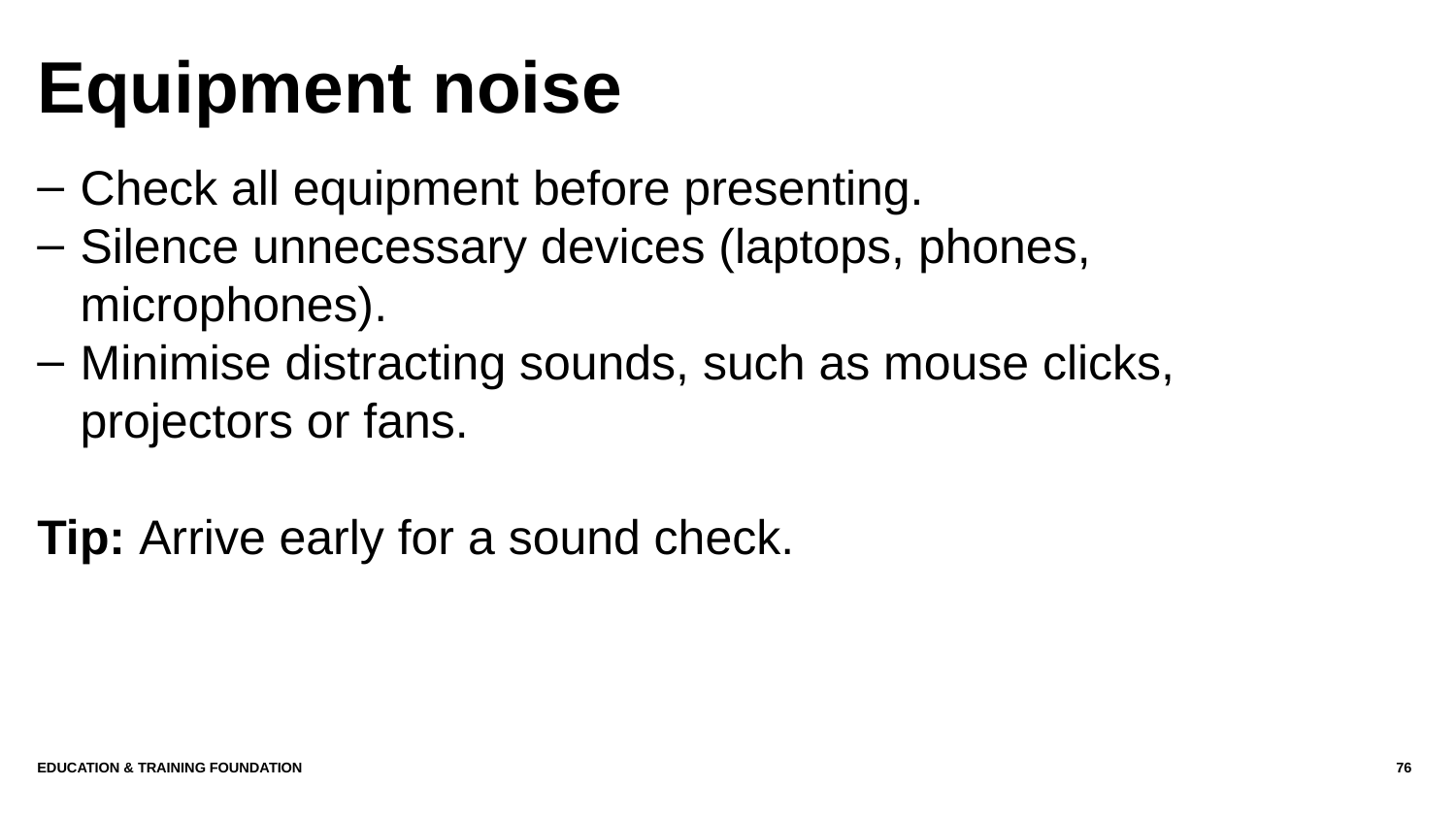

# Equipment noise
Check all equipment before presenting.
Silence unnecessary devices (laptops, phones, microphones).
Minimise distracting sounds, such as mouse clicks, projectors or fans.

Tip: Arrive early for a sound check.

Education & Training Foundation
76